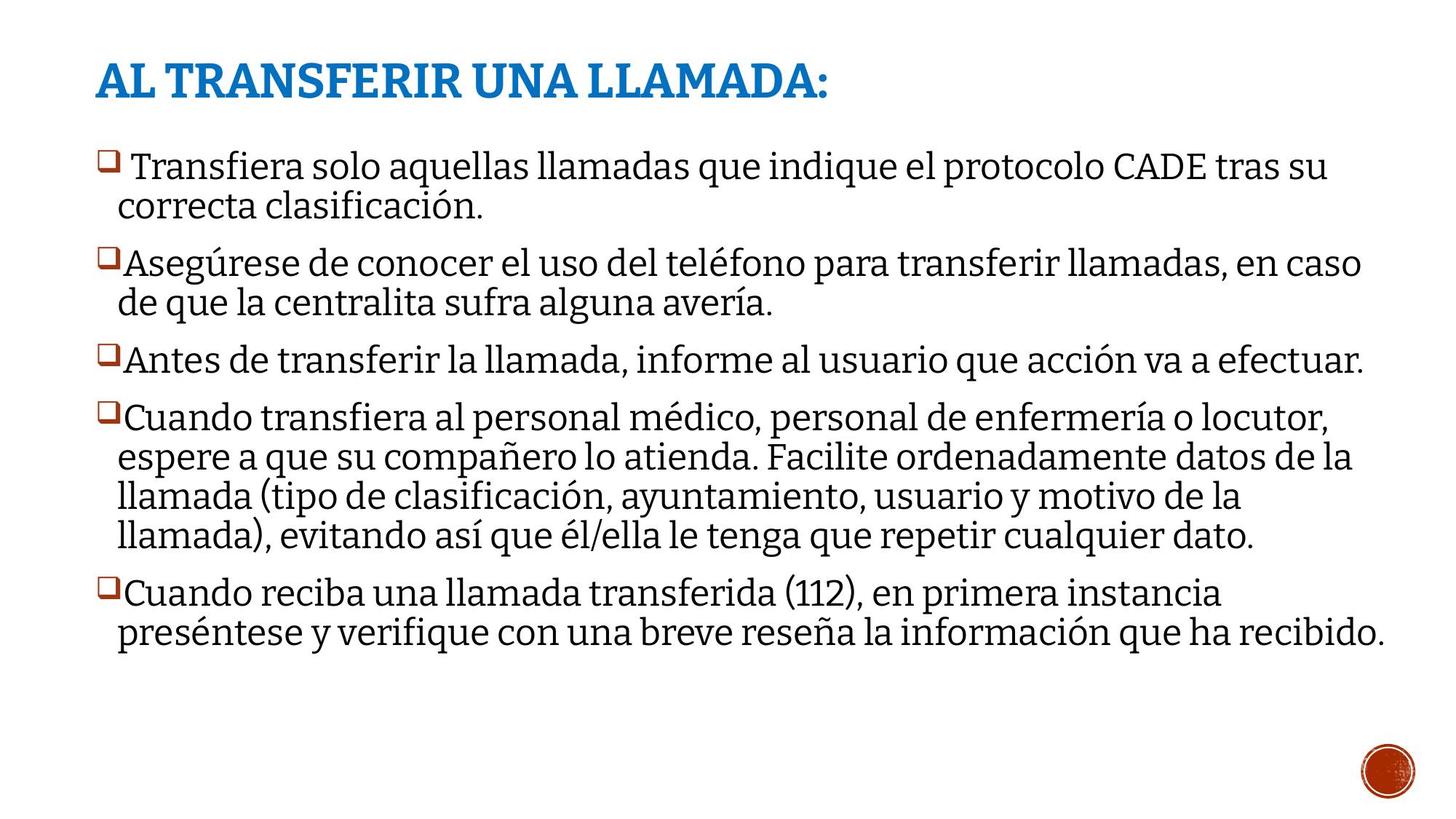

# AL TRANSFERIR UNA LLAMADA:
 Transfiera solo aquellas llamadas que indique el protocolo CADE tras su correcta clasificación.
Asegúrese de conocer el uso del teléfono para transferir llamadas, en caso de que la centralita sufra alguna avería.
Antes de transferir la llamada, informe al usuario que acción va a efectuar.
Cuando transfiera al personal médico, personal de enfermería o locutor, espere a que su compañero lo atienda. Facilite ordenadamente datos de la llamada (tipo de clasificación, ayuntamiento, usuario y motivo de la llamada), evitando así que él/ella le tenga que repetir cualquier dato.
Cuando reciba una llamada transferida (112), en primera instancia preséntese y verifique con una breve reseña la información que ha recibido.